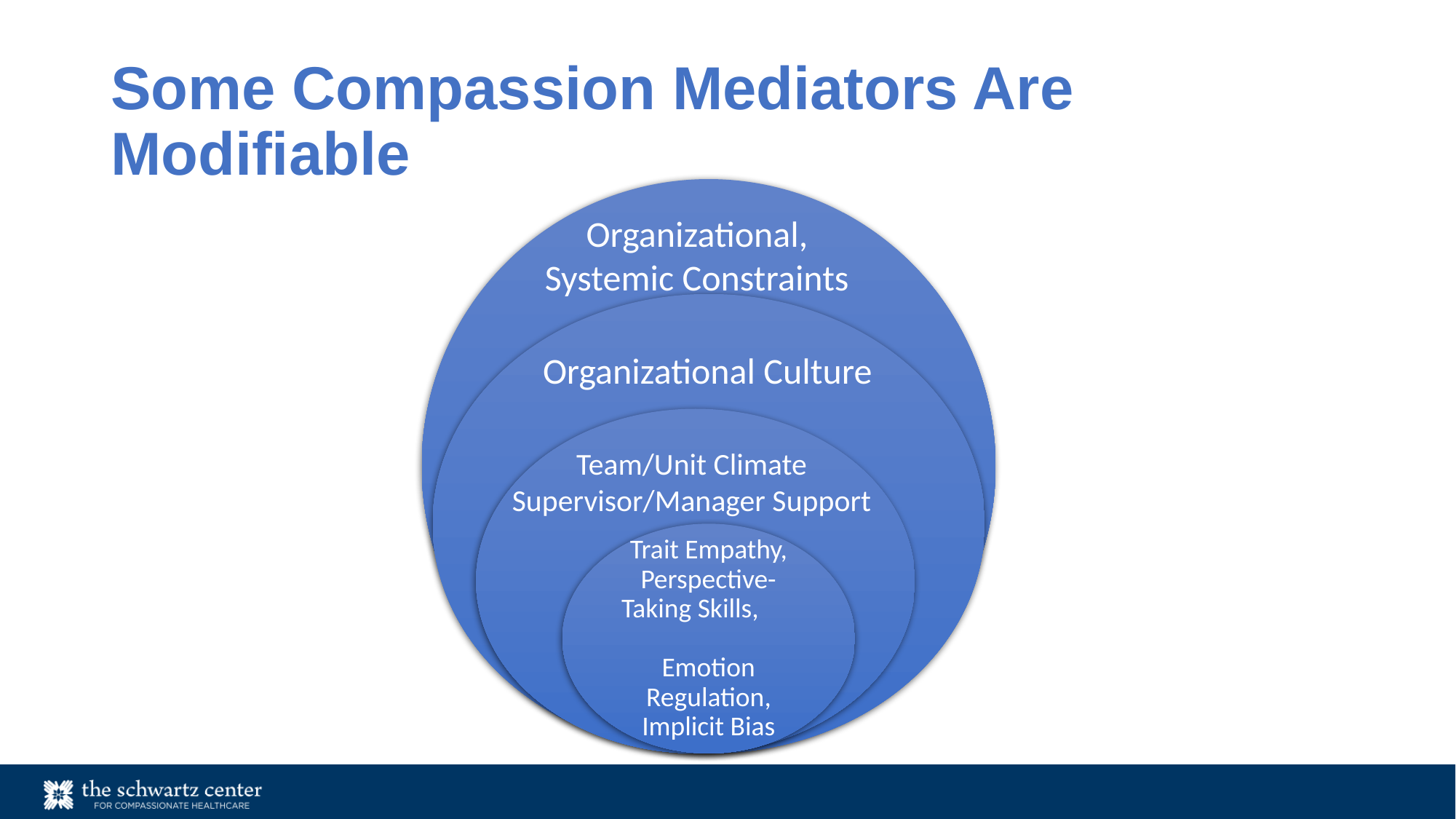

# Some Compassion Mediators Are Modifiable

Trait Empathy, Perspective-Taking Skills,                        Emotion Regulation, Implicit Bias
Organizational,
Systemic Constraints
Organizational Culture
Team/Unit Climate
Supervisor/Manager Support